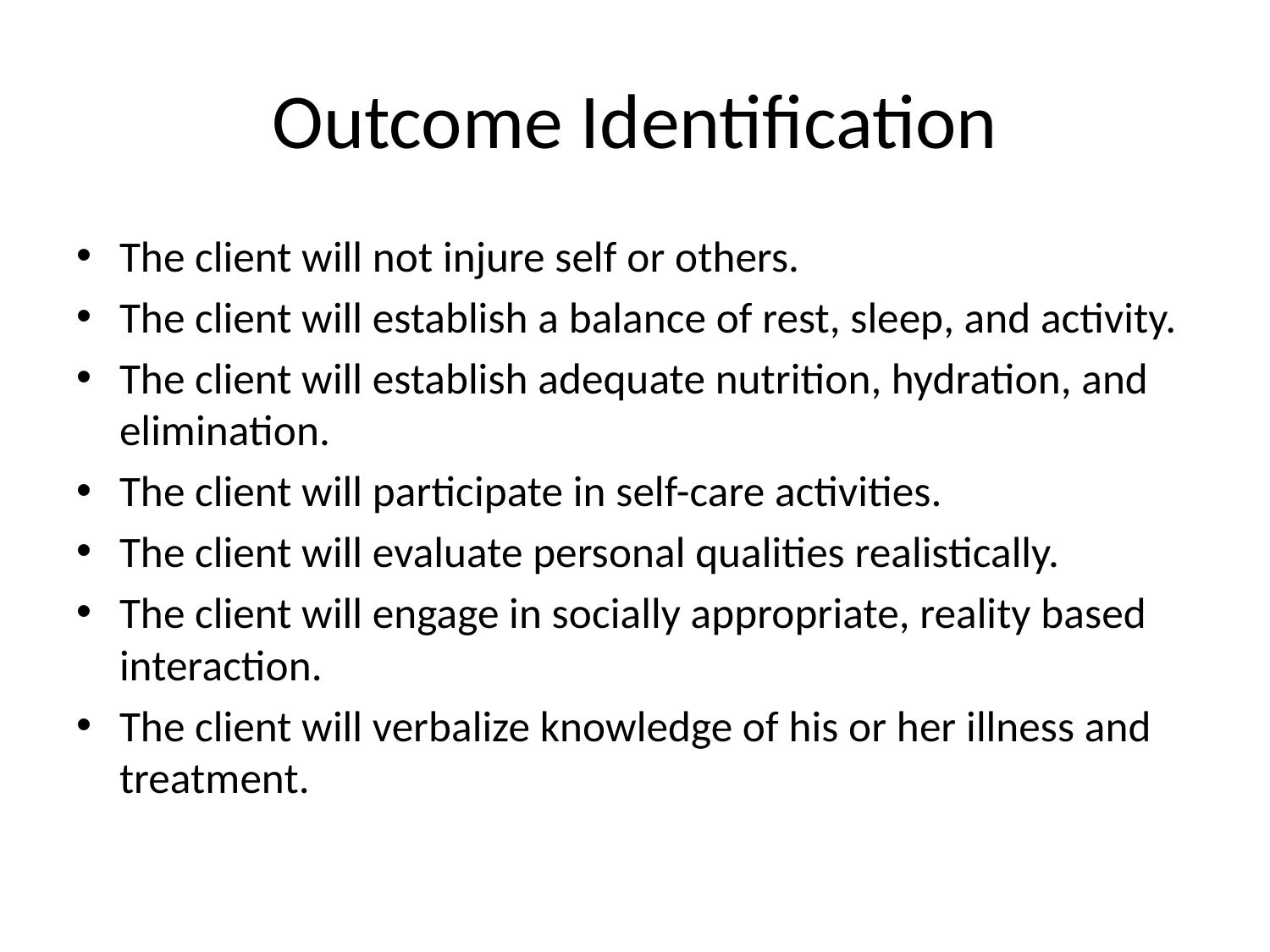

# Outcome Identification
The client will not injure self or others.
The client will establish a balance of rest, sleep, and activity.
The client will establish adequate nutrition, hydration, and elimination.
The client will participate in self-care activities.
The client will evaluate personal qualities realistically.
The client will engage in socially appropriate, reality based interaction.
The client will verbalize knowledge of his or her illness and treatment.